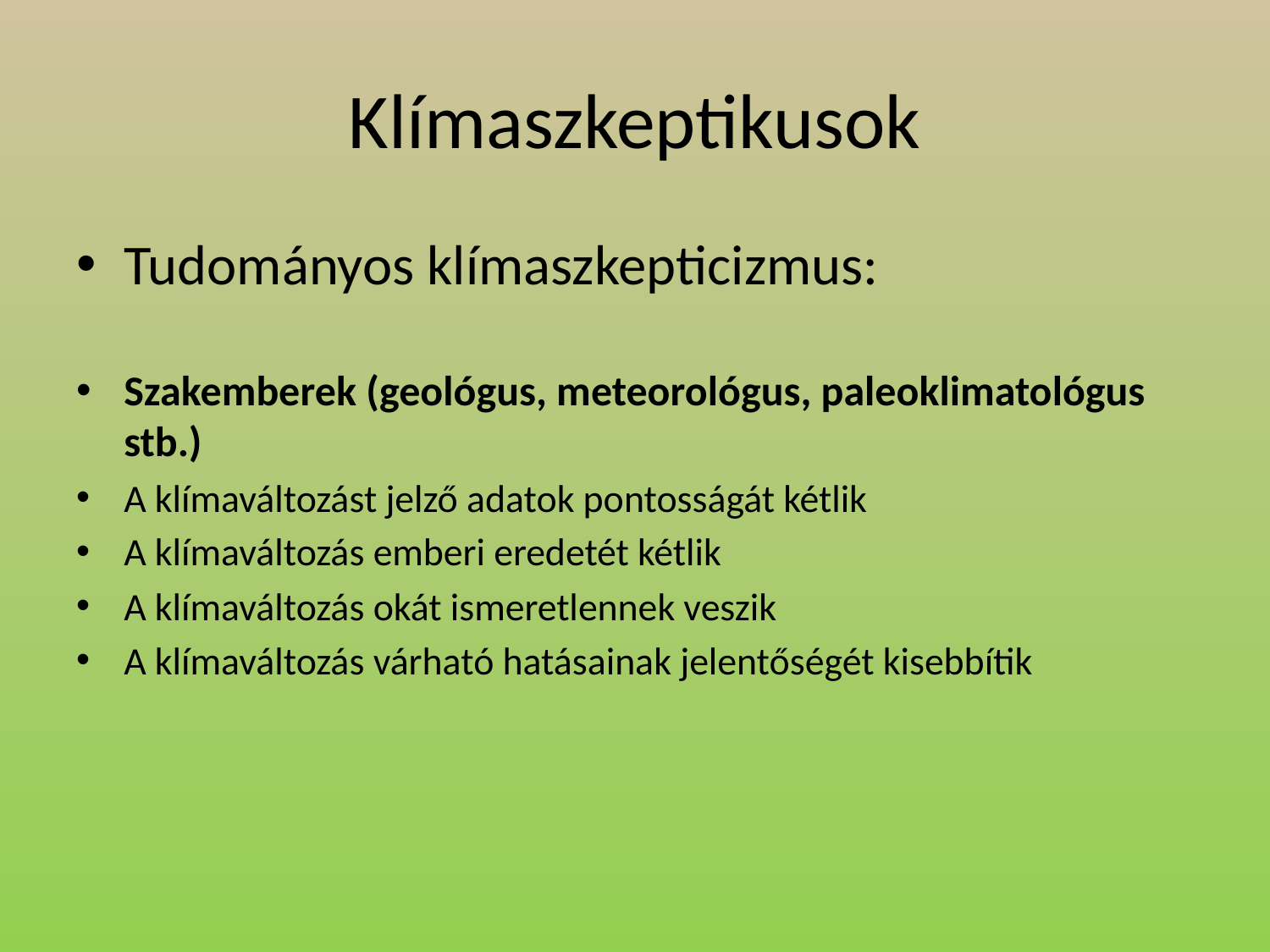

# Klímaszkeptikusok
Tudományos klímaszkepticizmus:

Szakemberek (geológus, meteorológus, paleoklimatológus stb.)
A klímaváltozást jelző adatok pontosságát kétlik
A klímaváltozás emberi eredetét kétlik
A klímaváltozás okát ismeretlennek veszik
A klímaváltozás várható hatásainak jelentőségét kisebbítik